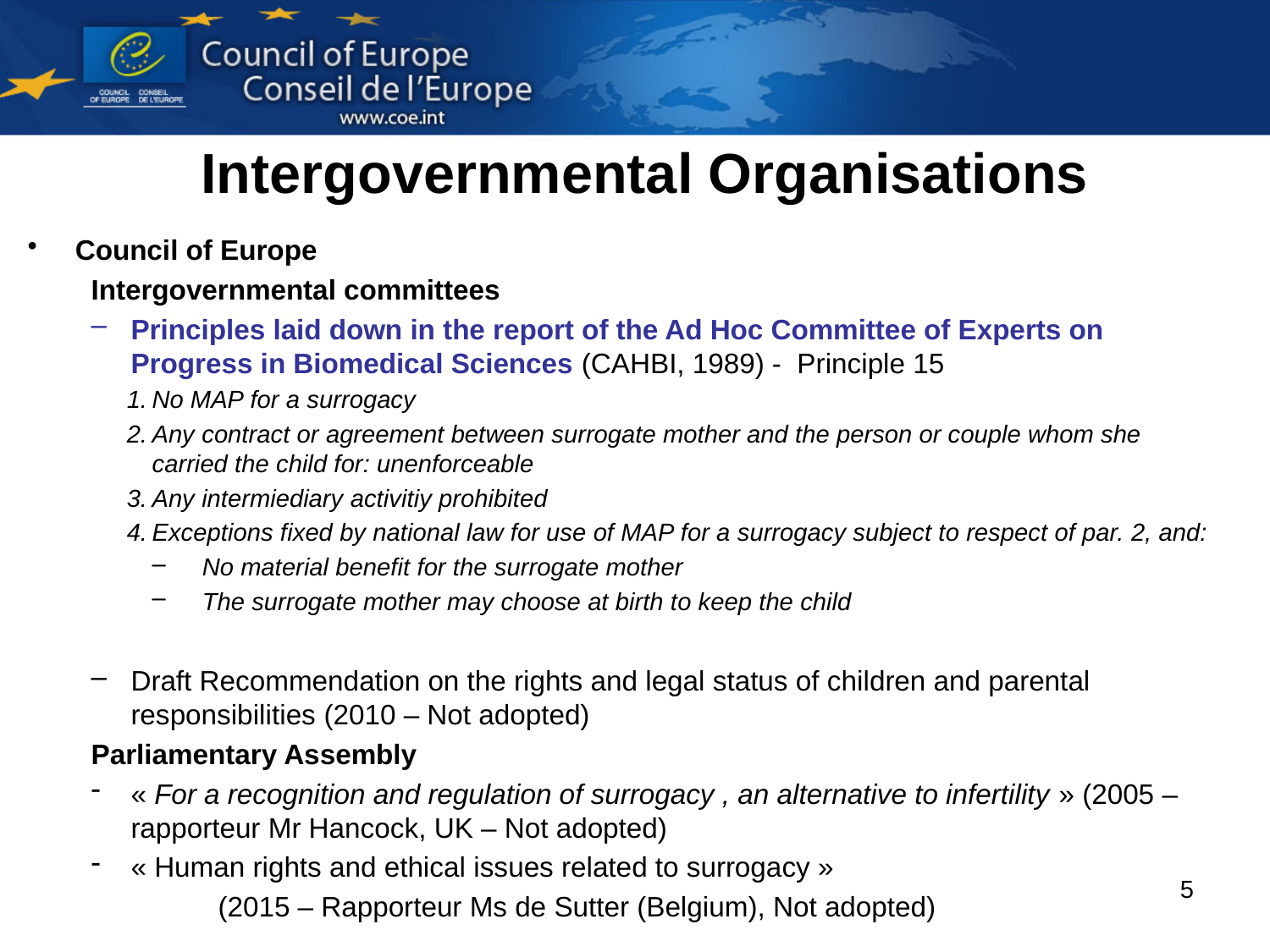

# Intergovernmental Organisations
Council of Europe
Intergovernmental committees
Principles laid down in the report of the Ad Hoc Committee of Experts on Progress in Biomedical Sciences (CAHBI, 1989) -  Principle 15
No MAP for a surrogacy
Any contract or agreement between surrogate mother and the person or couple whom she carried the child for: unenforceable
Any intermiediary activitiy prohibited
Exceptions fixed by national law for use of MAP for a surrogacy subject to respect of par. 2, and:
No material benefit for the surrogate mother
The surrogate mother may choose at birth to keep the child

Draft Recommendation on the rights and legal status of children and parental responsibilities (2010 – Not adopted)
Parliamentary Assembly
« For a recognition and regulation of surrogacy , an alternative to infertility » (2005 – rapporteur Mr Hancock, UK – Not adopted)
« Human rights and ethical issues related to surrogacy »
	(2015 – Rapporteur Ms de Sutter (Belgium), Not adopted)
5